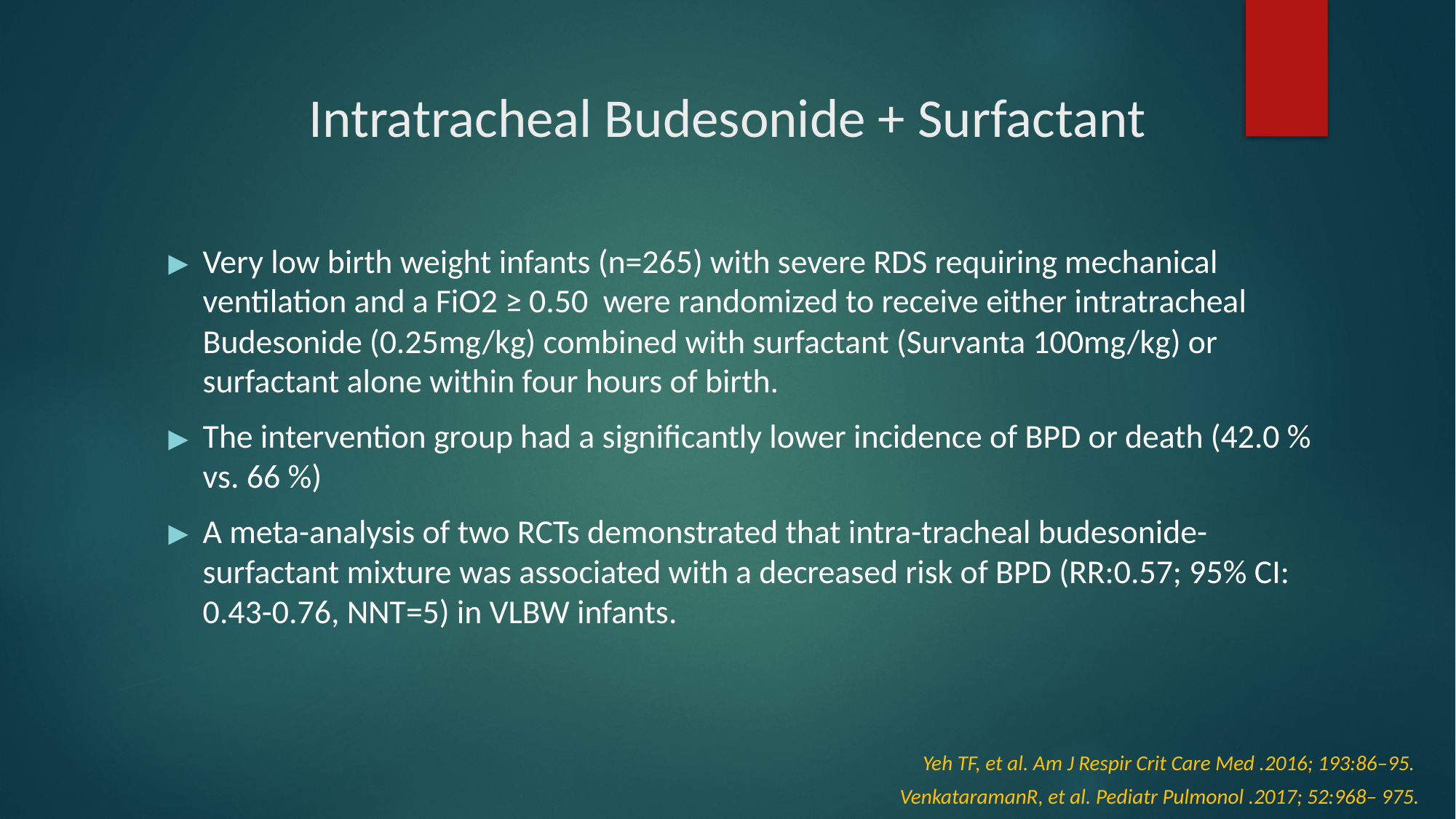

# Intratracheal Budesonide + Surfactant
Very low birth weight infants (n=265) with severe RDS requiring mechanical ventilation and a FiO2 ≥ 0.50  were randomized to receive either intratracheal Budesonide (0.25mg/kg) combined with surfactant (Survanta 100mg/kg) or surfactant alone within four hours of birth.
The intervention group had a significantly lower incidence of BPD or death (42.0 % vs. 66 %)
A meta-analysis of two RCTs demonstrated that intra-tracheal budesonide-surfactant mixture was associated with a decreased risk of BPD (RR:0.57; 95% CI: 0.43-0.76, NNT=5) in VLBW infants.
Yeh TF, et al. Am J Respir Crit Care Med .2016; 193:86–95.
VenkataramanR, et al. Pediatr Pulmonol .2017; 52:968– 975.